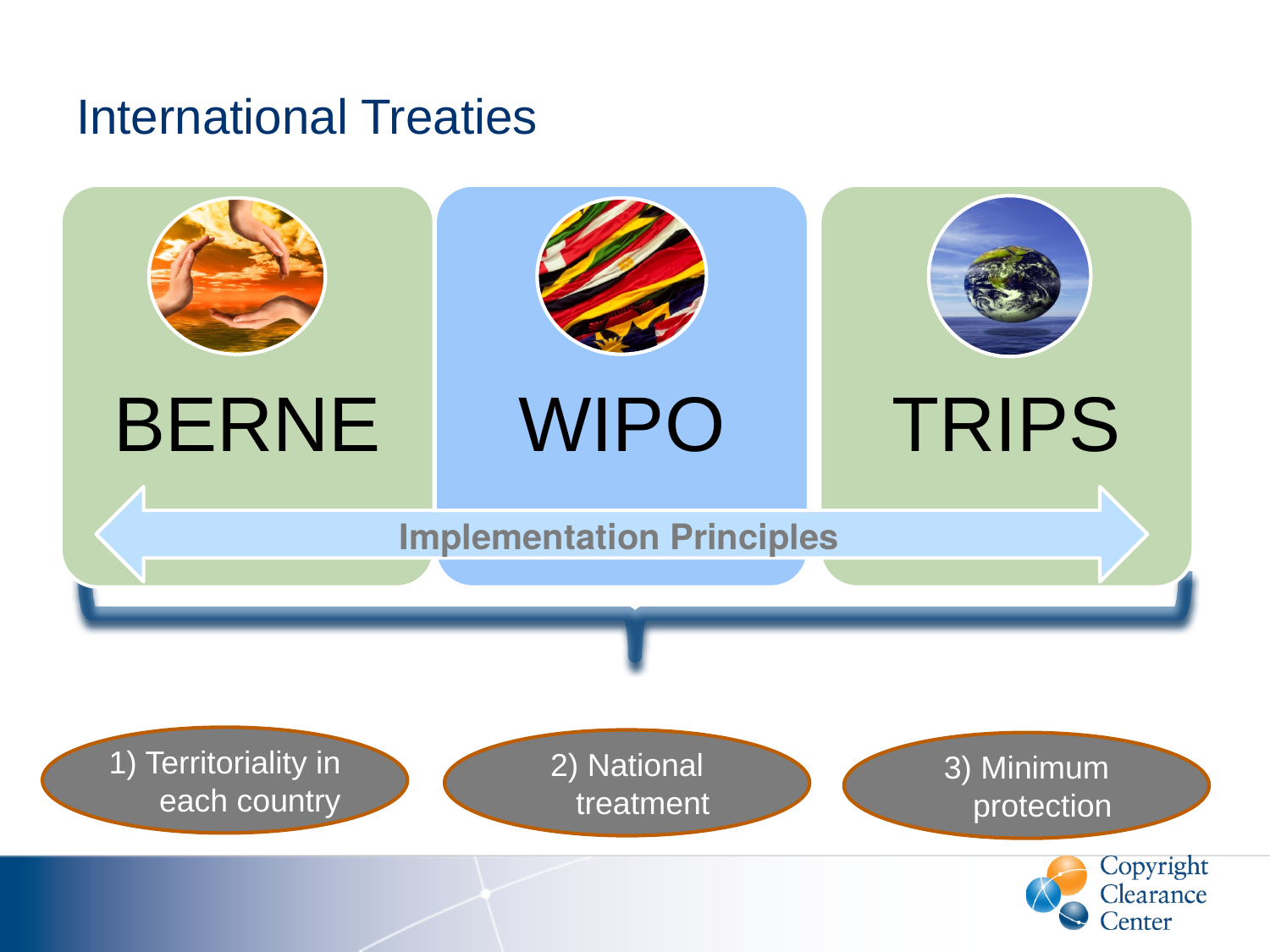

# International Treaties

BERNE
WIPO
TRIPS

Implementation Principles
1) Territoriality in    each country
2) National treatment
3) Minimum protection